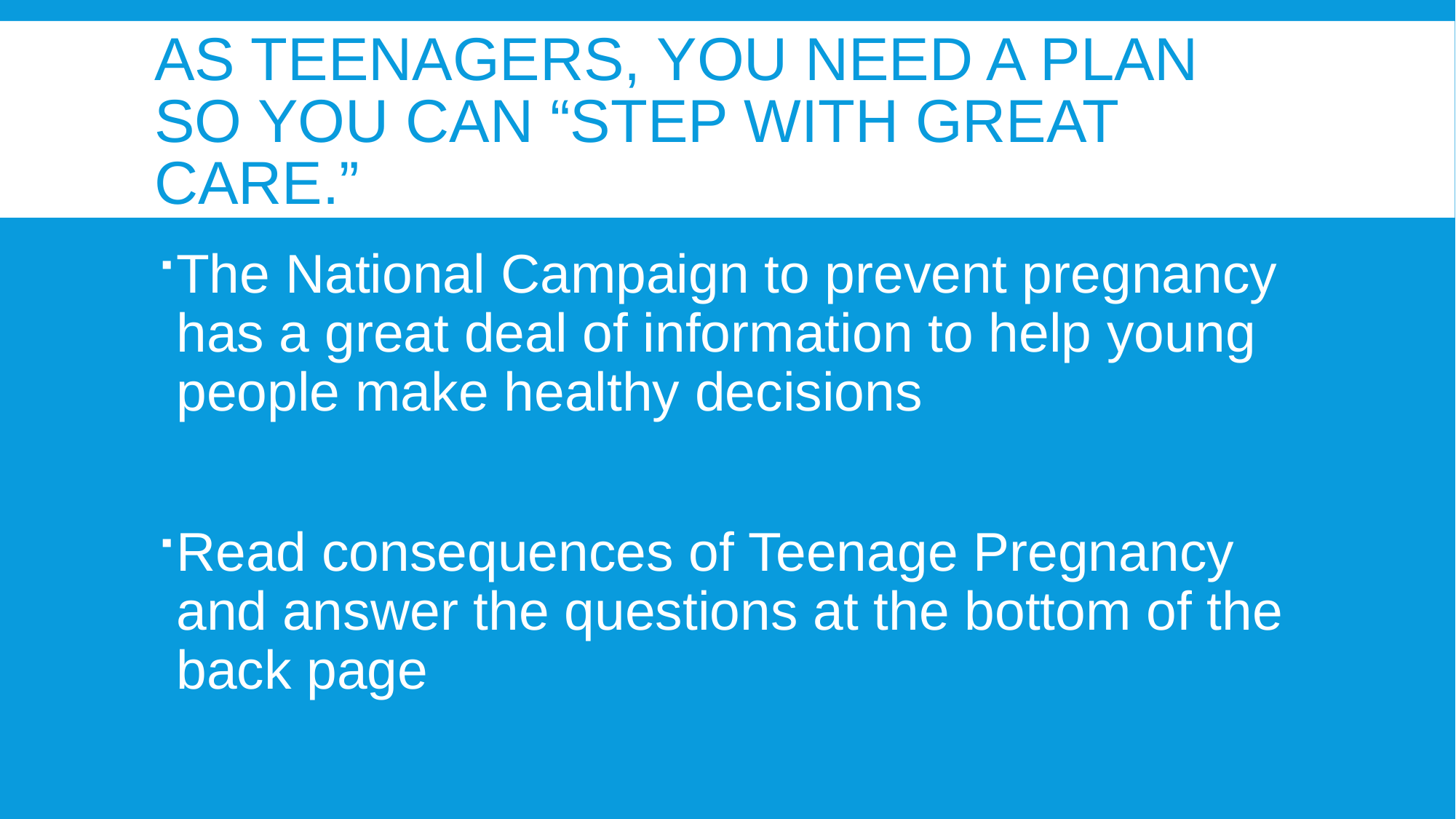

# As teenagers, you need a plan so you can “step with great care.”
The National Campaign to prevent pregnancy has a great deal of information to help young people make healthy decisions

Read consequences of Teenage Pregnancy and answer the questions at the bottom of the back page